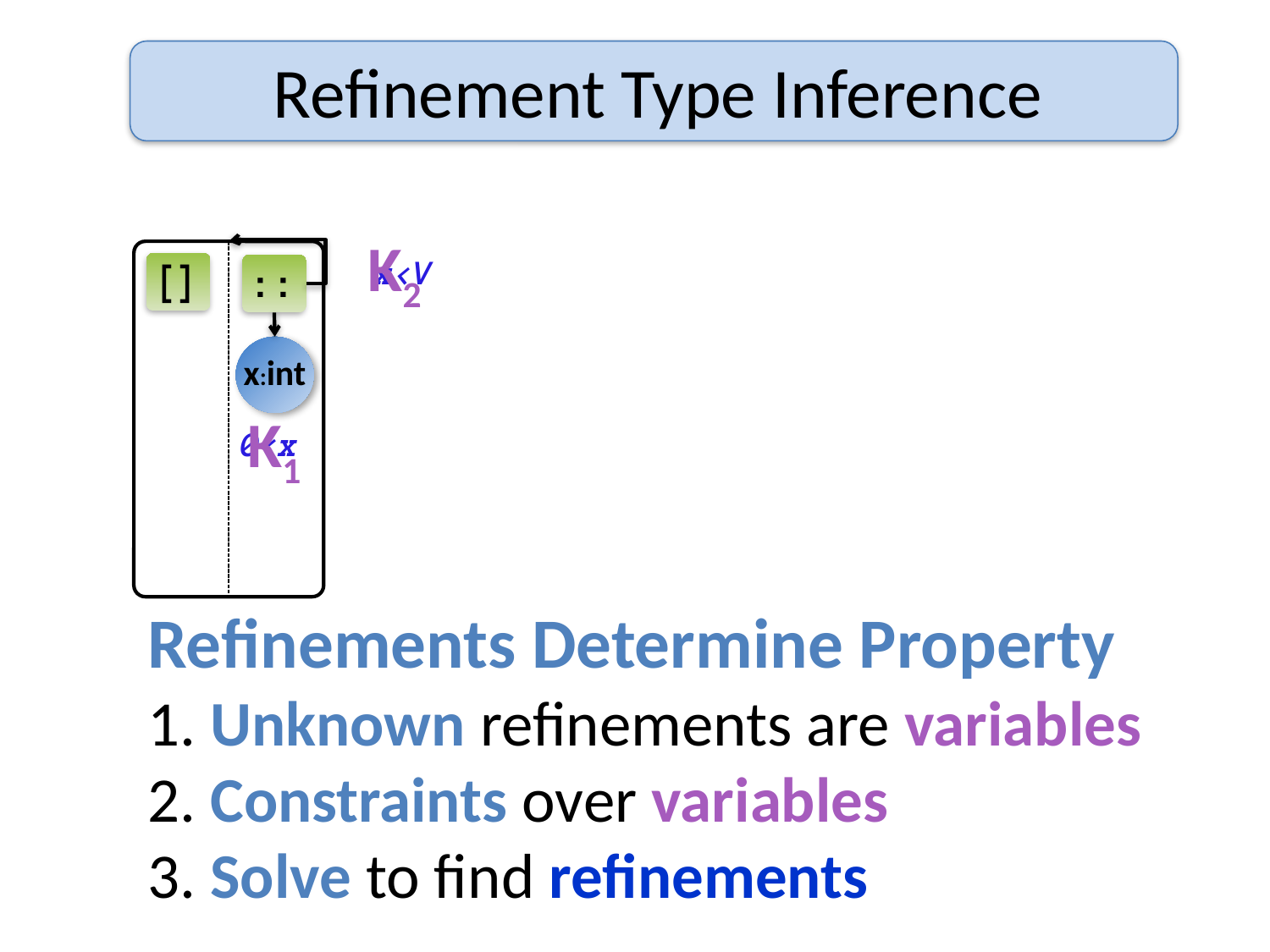

# Refinement Type Inference
K2

[]
::
x:int
x<V
K1
0<x
Refinements Determine Property
1. Unknown refinements are variables
2. Constraints over variables
3. Solve to find refinements